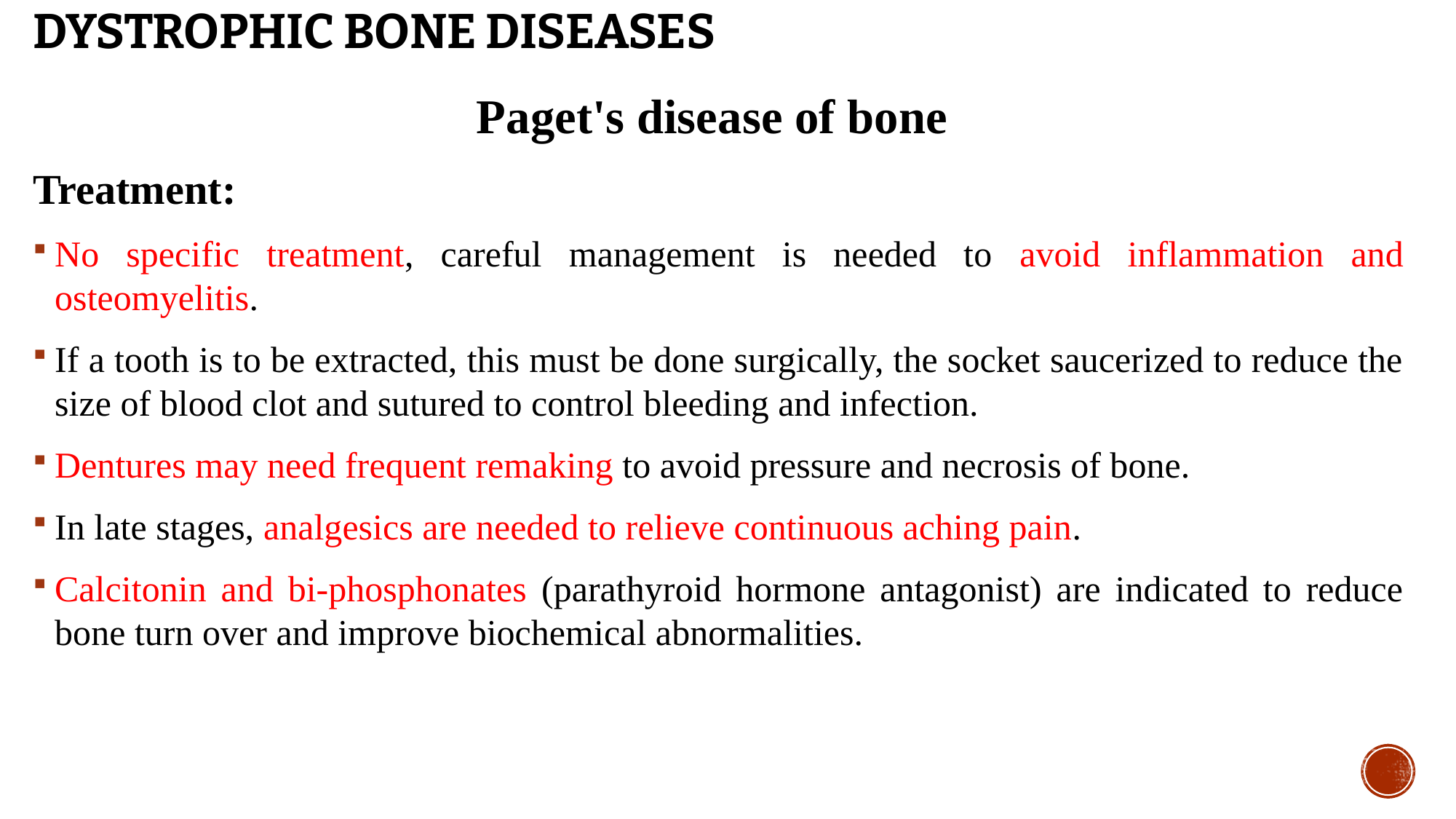

# Dystrophic bone diseases
Paget's disease of bone
Treatment:
No specific treatment, careful management is needed to avoid inflammation and osteomyelitis.
If a tooth is to be extracted, this must be done surgically, the socket saucerized to reduce the size of blood clot and sutured to control bleeding and infection.
Dentures may need frequent remaking to avoid pressure and necrosis of bone.
In late stages, analgesics are needed to relieve continuous aching pain.
Calcitonin and bi-phosphonates (parathyroid hormone antagonist) are indicated to reduce bone turn over and improve biochemical abnormalities.